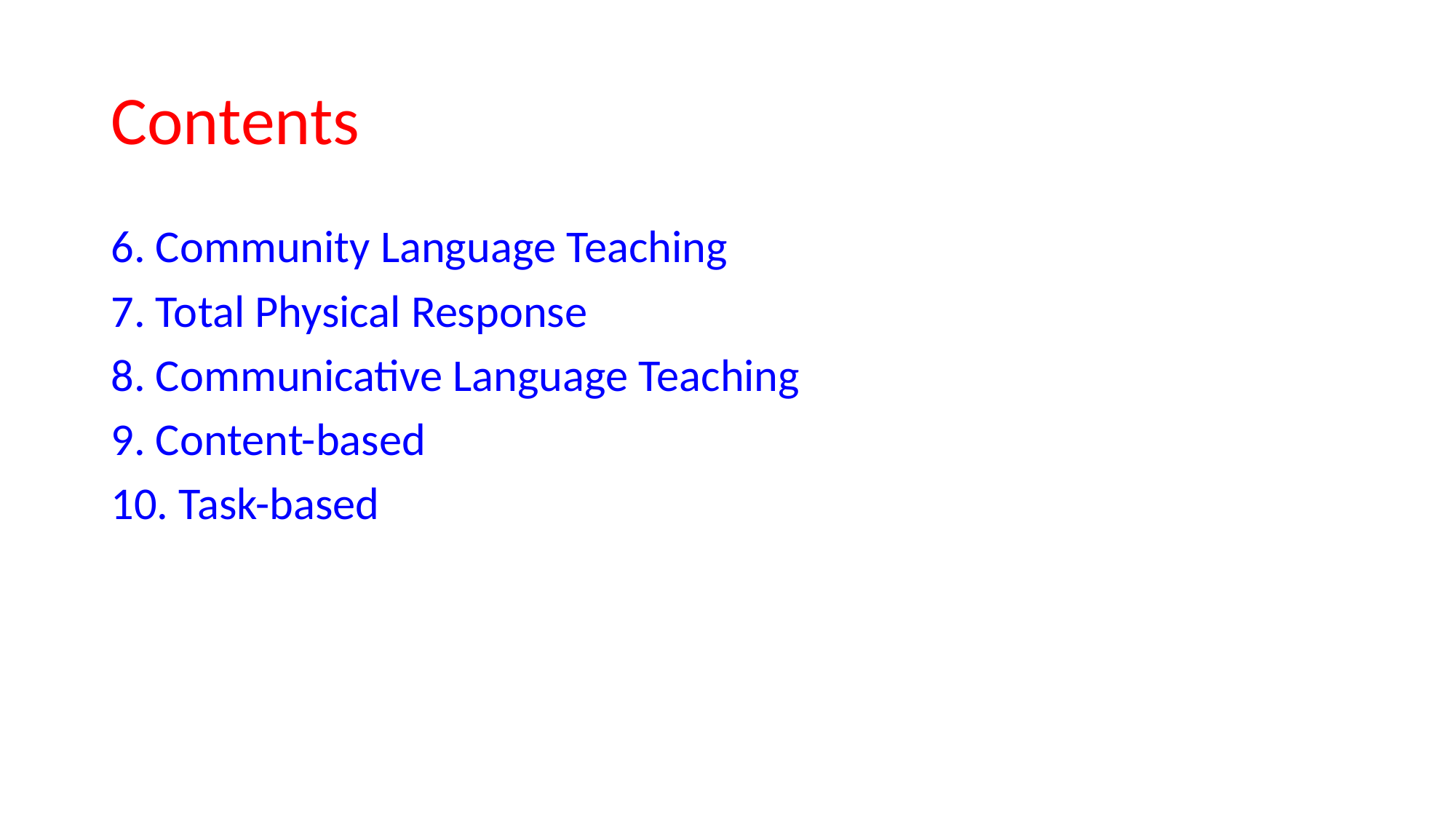

# Contents
6. Community Language Teaching
7. Total Physical Response
8. Communicative Language Teaching
9. Content-based
10. Task-based